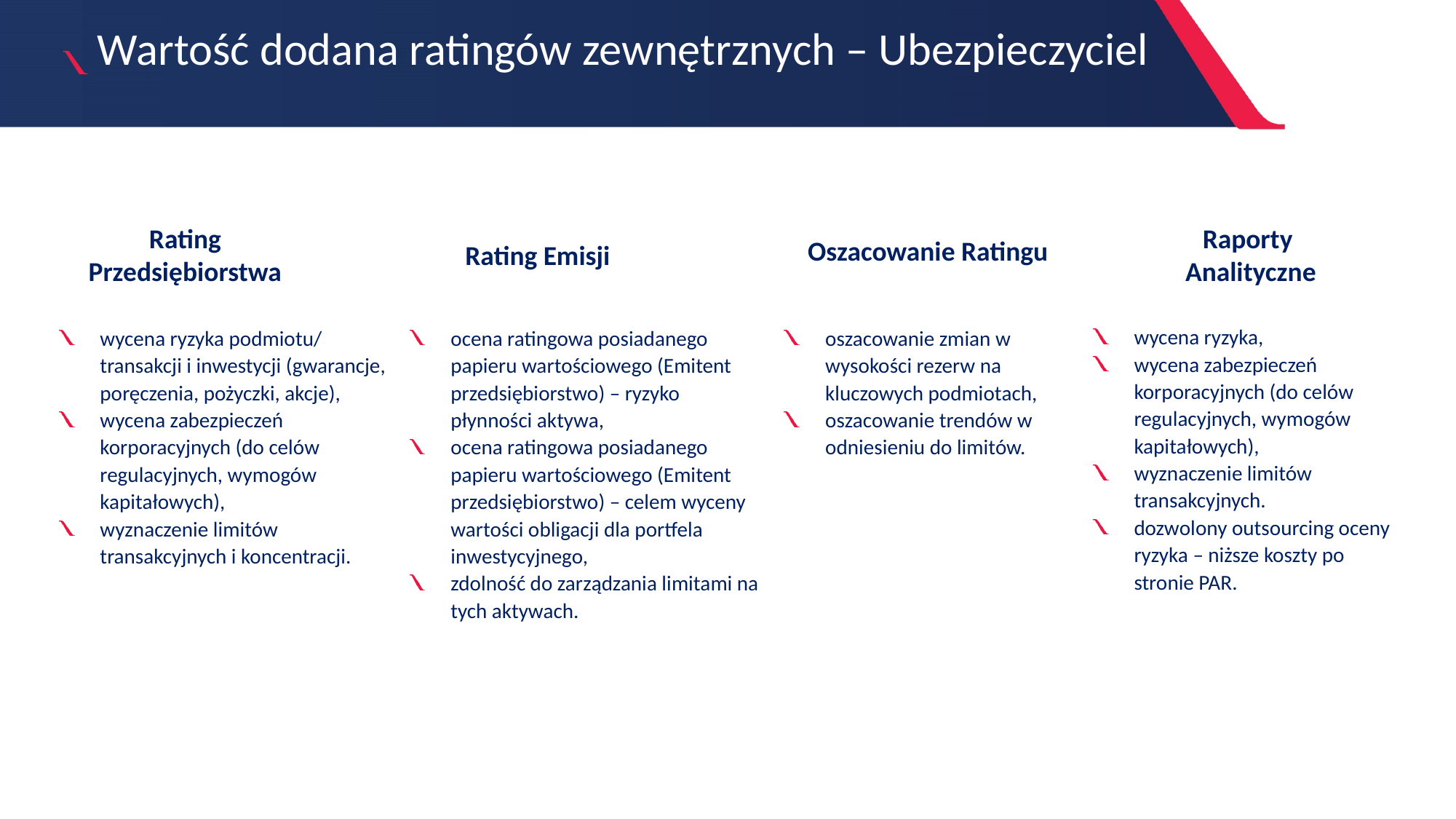

Wartość dodana ratingów zewnętrznych – Ubezpieczyciel
Rating Przedsiębiorstwa
Raporty
Analityczne
Oszacowanie Ratingu
Rating Emisji
A
wycena ryzyka,
wycena zabezpieczeń korporacyjnych (do celów regulacyjnych, wymogów kapitałowych),
wyznaczenie limitów transakcyjnych.
dozwolony outsourcing oceny ryzyka – niższe koszty po stronie PAR.
wycena ryzyka podmiotu/ transakcji i inwestycji (gwarancje, poręczenia, pożyczki, akcje),
wycena zabezpieczeń korporacyjnych (do celów regulacyjnych, wymogów kapitałowych),
wyznaczenie limitów transakcyjnych i koncentracji.
ocena ratingowa posiadanego papieru wartościowego (Emitent przedsiębiorstwo) – ryzyko płynności aktywa,
ocena ratingowa posiadanego papieru wartościowego (Emitent przedsiębiorstwo) – celem wyceny wartości obligacji dla portfela inwestycyjnego,
zdolność do zarządzania limitami na tych aktywach.
oszacowanie zmian w wysokości rezerw na kluczowych podmiotach,
oszacowanie trendów w odniesieniu do limitów.
C